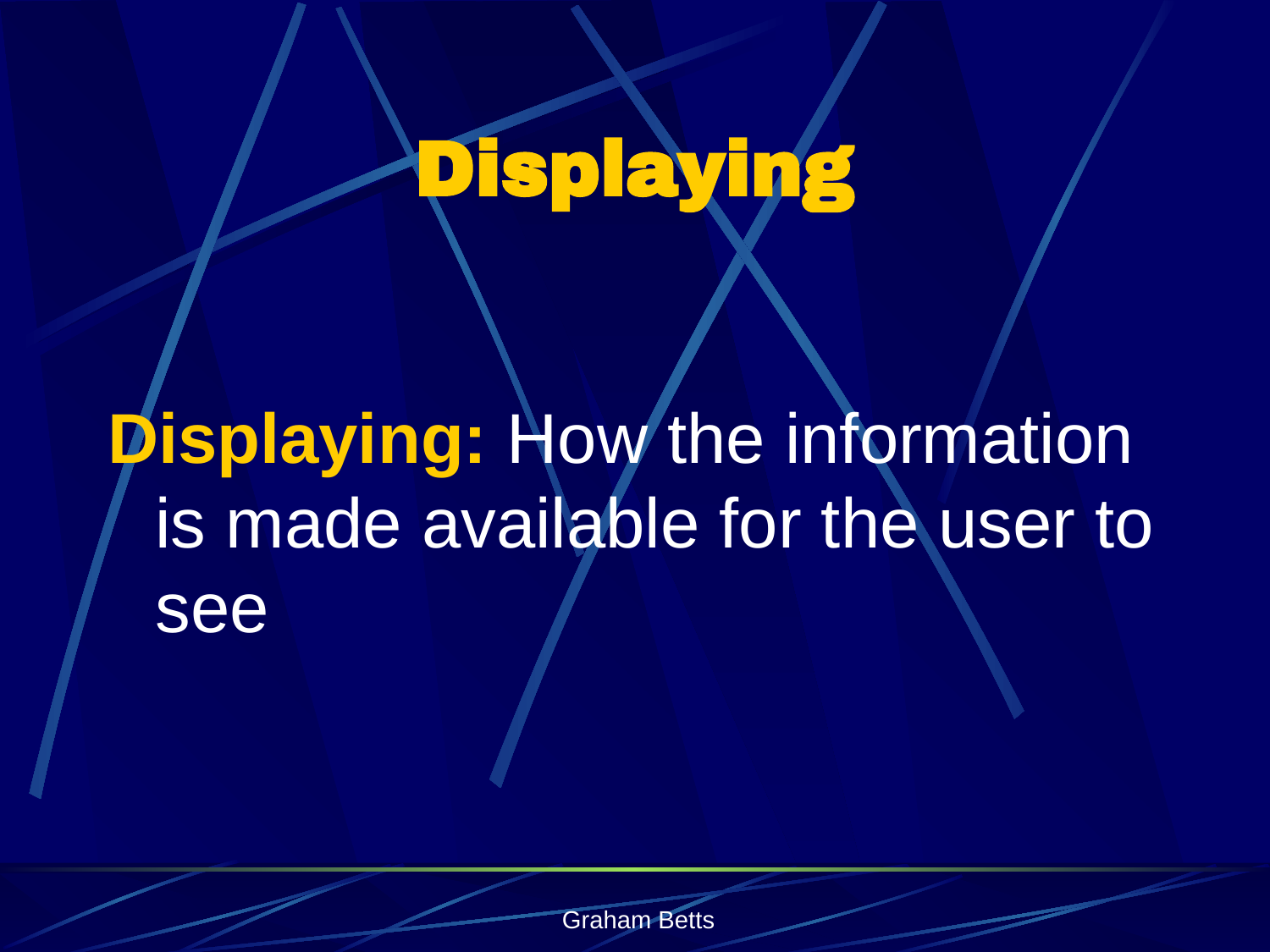

# Displaying
Displaying: How the information is made available for the user to see
Graham Betts